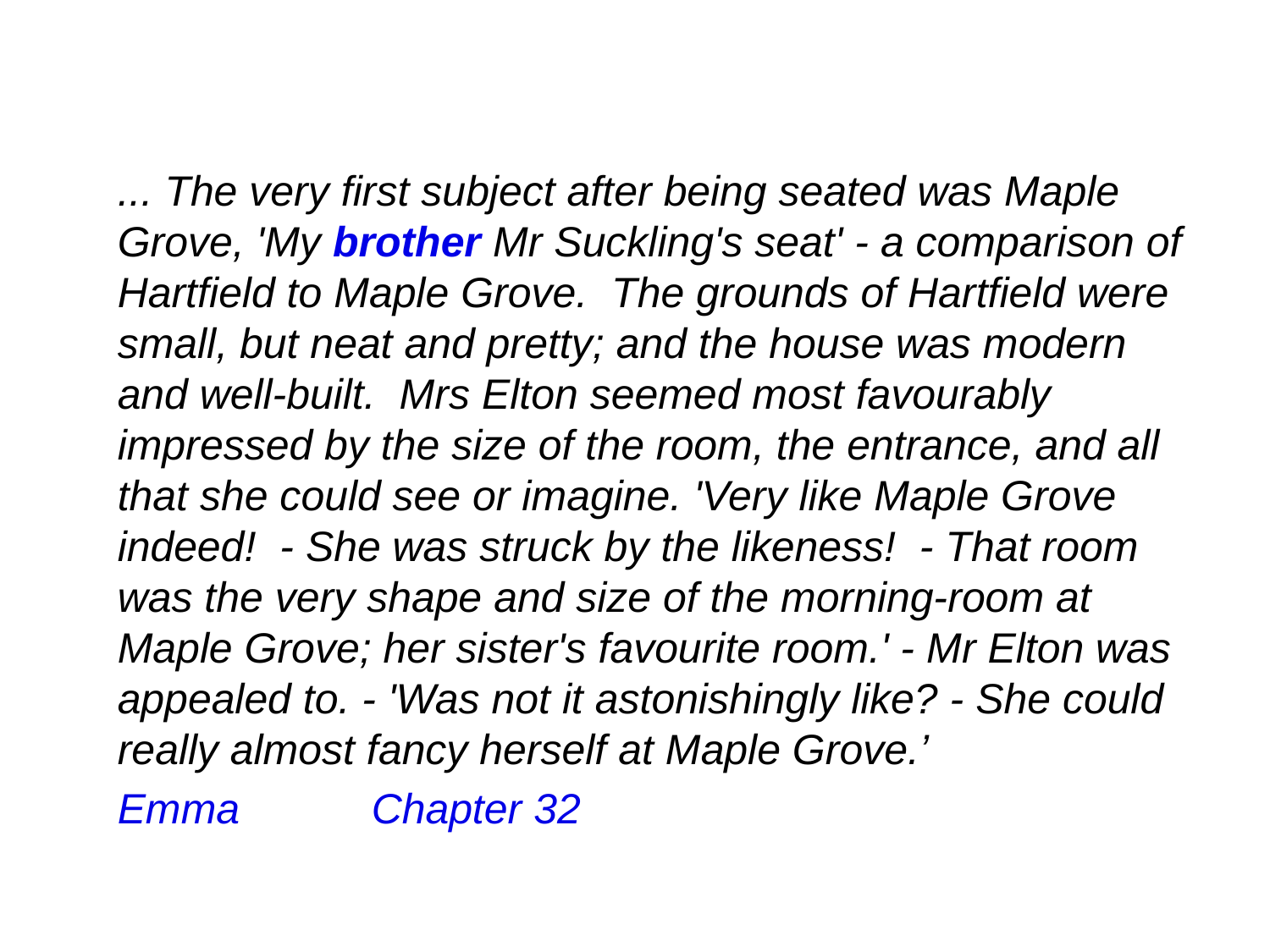

... The very first subject after being seated was Maple Grove, 'My brother Mr Suckling's seat' - a comparison of Hartfield to Maple Grove.  The grounds of Hartfield were small, but neat and pretty; and the house was modern and well-built.  Mrs Elton seemed most favourably impressed by the size of the room, the entrance, and all that she could see or imagine. 'Very like Maple Grove indeed!  - She was struck by the likeness!  - That room was the very shape and size of the morning-room at Maple Grove; her sister's favourite room.' - Mr Elton was appealed to. - 'Was not it astonishingly like? - She could really almost fancy herself at Maple Grove.’
Emma		Chapter 32